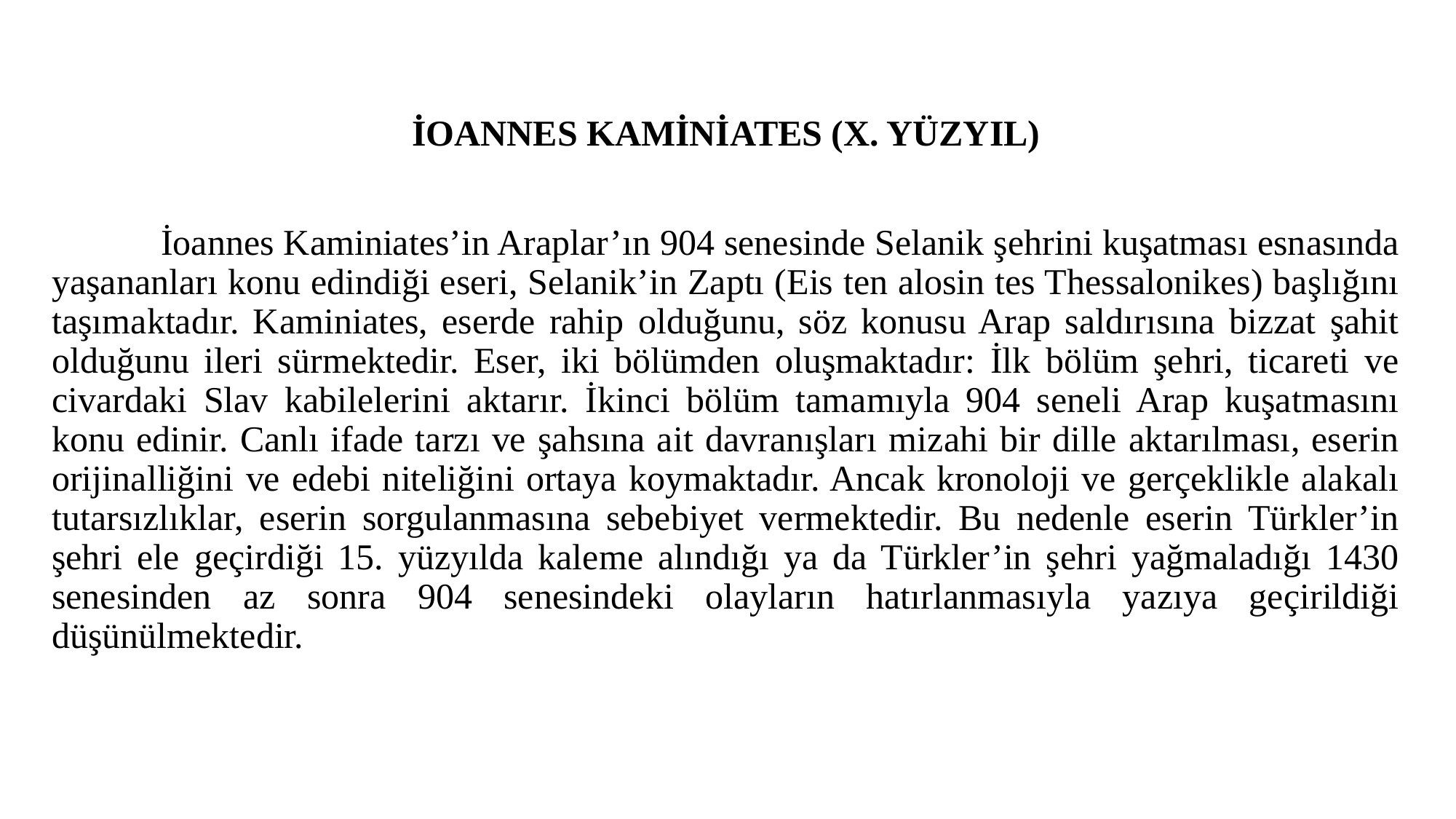

İOANNES KAMİNİATES (X. YÜZYIL)

	İoannes Kaminiates’in Araplar’ın 904 senesinde Selanik şehrini kuşatması esnasında yaşananları konu edindiği eseri, Selanik’in Zaptı (Eis ten alosin tes Thessalonikes) başlığını taşımaktadır. Kaminiates, eserde rahip olduğunu, söz konusu Arap saldırısına bizzat şahit olduğunu ileri sürmektedir. Eser, iki bölümden oluşmaktadır: İlk bölüm şehri, ticareti ve civardaki Slav kabilelerini aktarır. İkinci bölüm tamamıyla 904 seneli Arap kuşatmasını konu edinir. Canlı ifade tarzı ve şahsına ait davranışları mizahi bir dille aktarılması, eserin orijinalliğini ve edebi niteliğini ortaya koymaktadır. Ancak kronoloji ve gerçeklikle alakalı tutarsızlıklar, eserin sorgulanmasına sebebiyet vermektedir. Bu nedenle eserin Türkler’in şehri ele geçirdiği 15. yüzyılda kaleme alındığı ya da Türkler’in şehri yağmaladığı 1430 senesinden az sonra 904 senesindeki olayların hatırlanmasıyla yazıya geçirildiği düşünülmektedir.